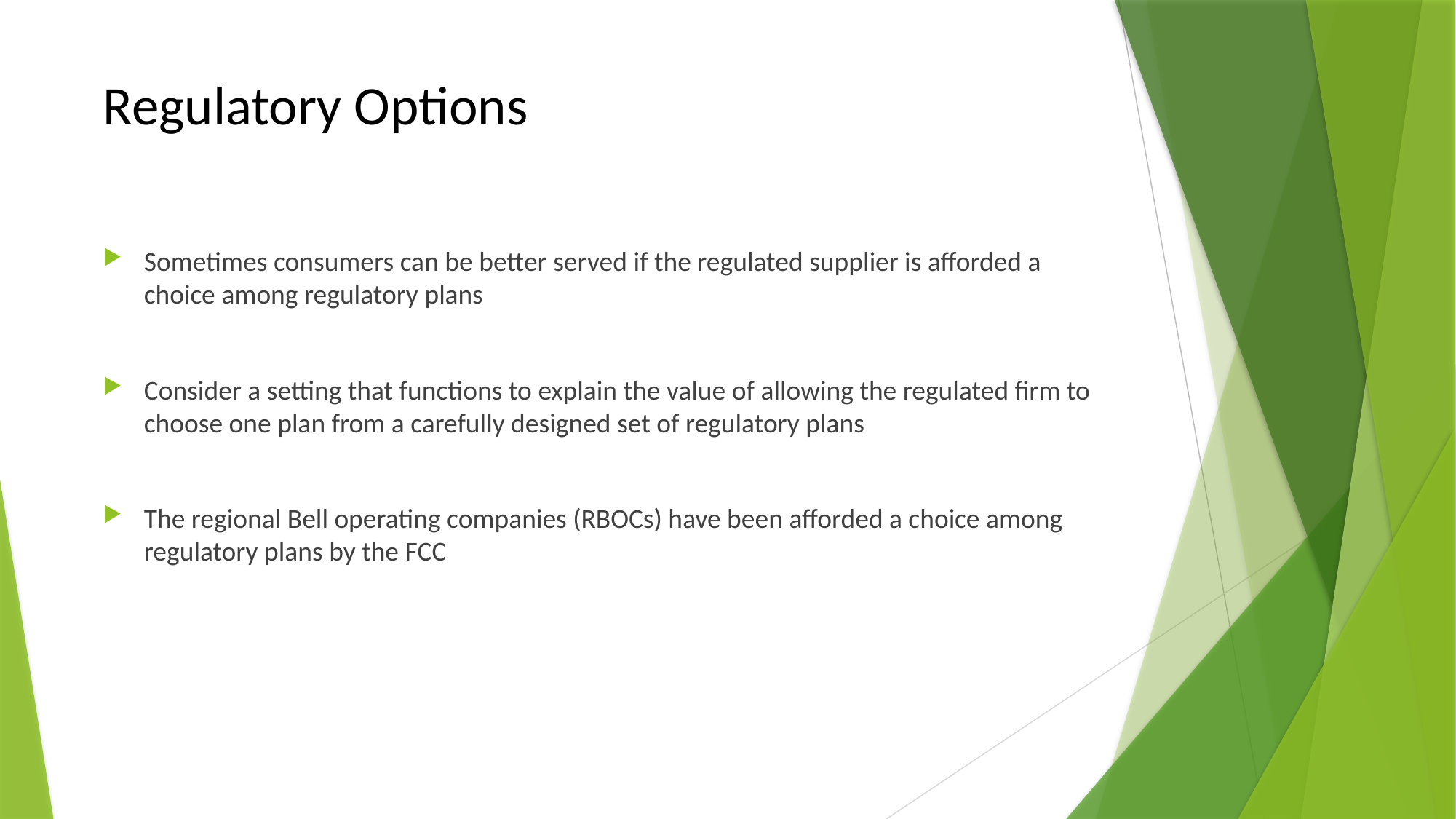

# Regulatory Options
Sometimes consumers can be better served if the regulated supplier is afforded a choice among regulatory plans

Consider a setting that functions to explain the value of allowing the regulated firm to choose one plan from a carefully designed set of regulatory plans

The regional Bell operating companies (RBOCs) have been afforded a choice among regulatory plans by the FCC